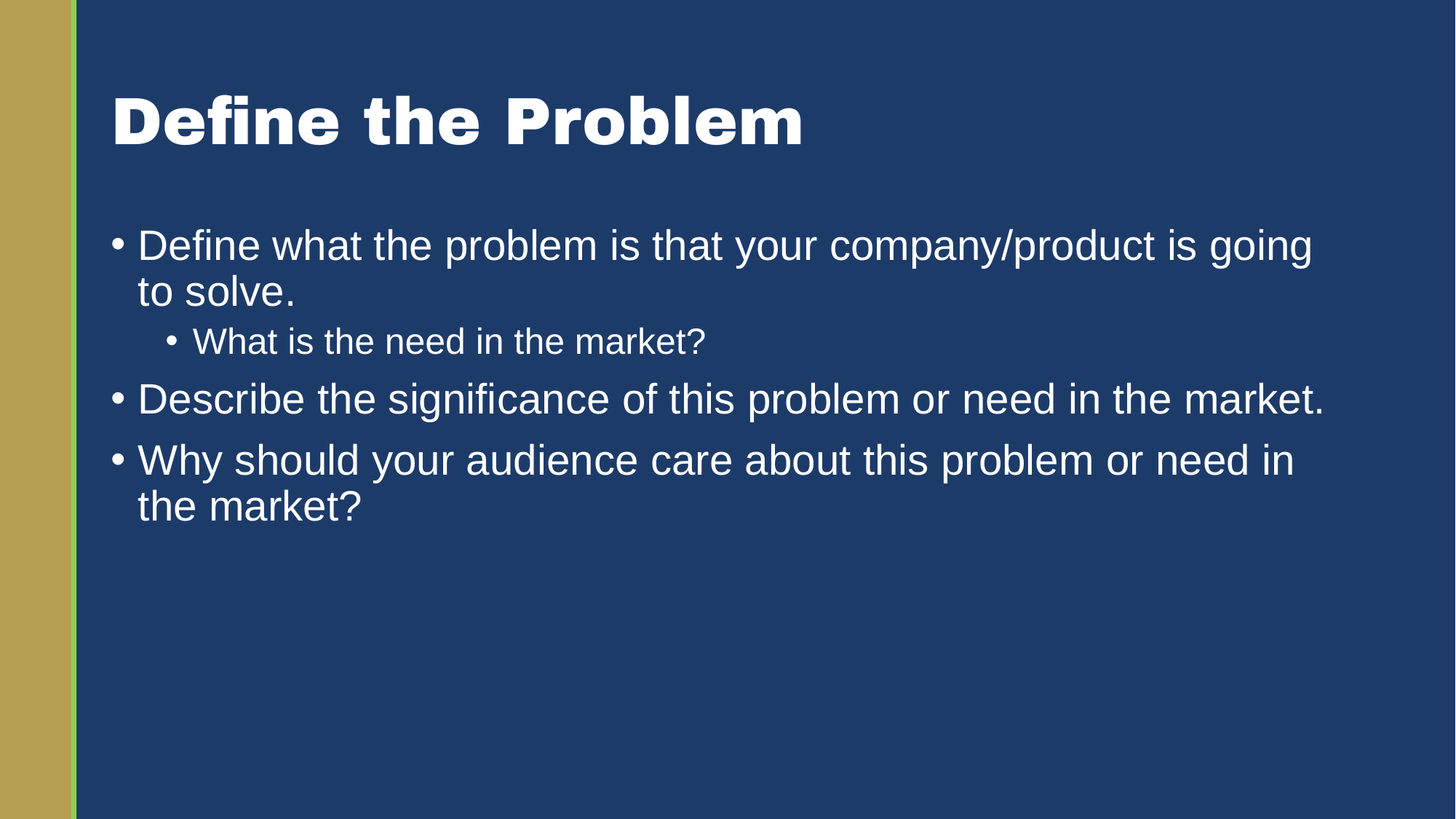

# Define the Problem
Define what the problem is that your company/product is going to solve.
What is the need in the market?
Describe the significance of this problem or need in the market.
Why should your audience care about this problem or need in the market?